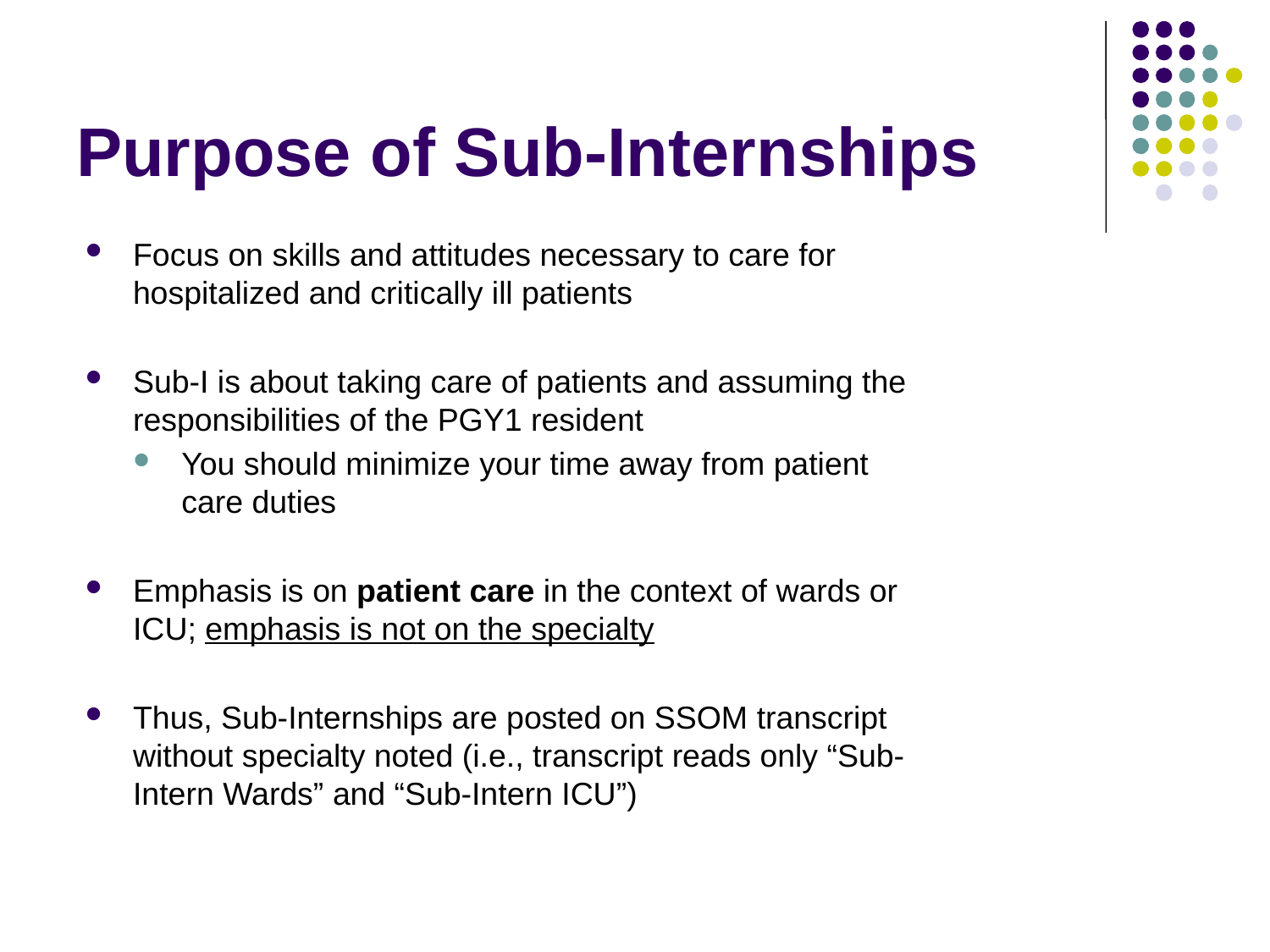

Purpose of Sub-Internships
Focus on skills and attitudes necessary to care for hospitalized and critically ill patients

Sub-I is about taking care of patients and assuming the responsibilities of the PGY1 resident
You should minimize your time away from patient care duties

Emphasis is on patient care in the context of wards or ICU; emphasis is not on the specialty

Thus, Sub-Internships are posted on SSOM transcript without specialty noted (i.e., transcript reads only “Sub-Intern Wards” and “Sub-Intern ICU”)